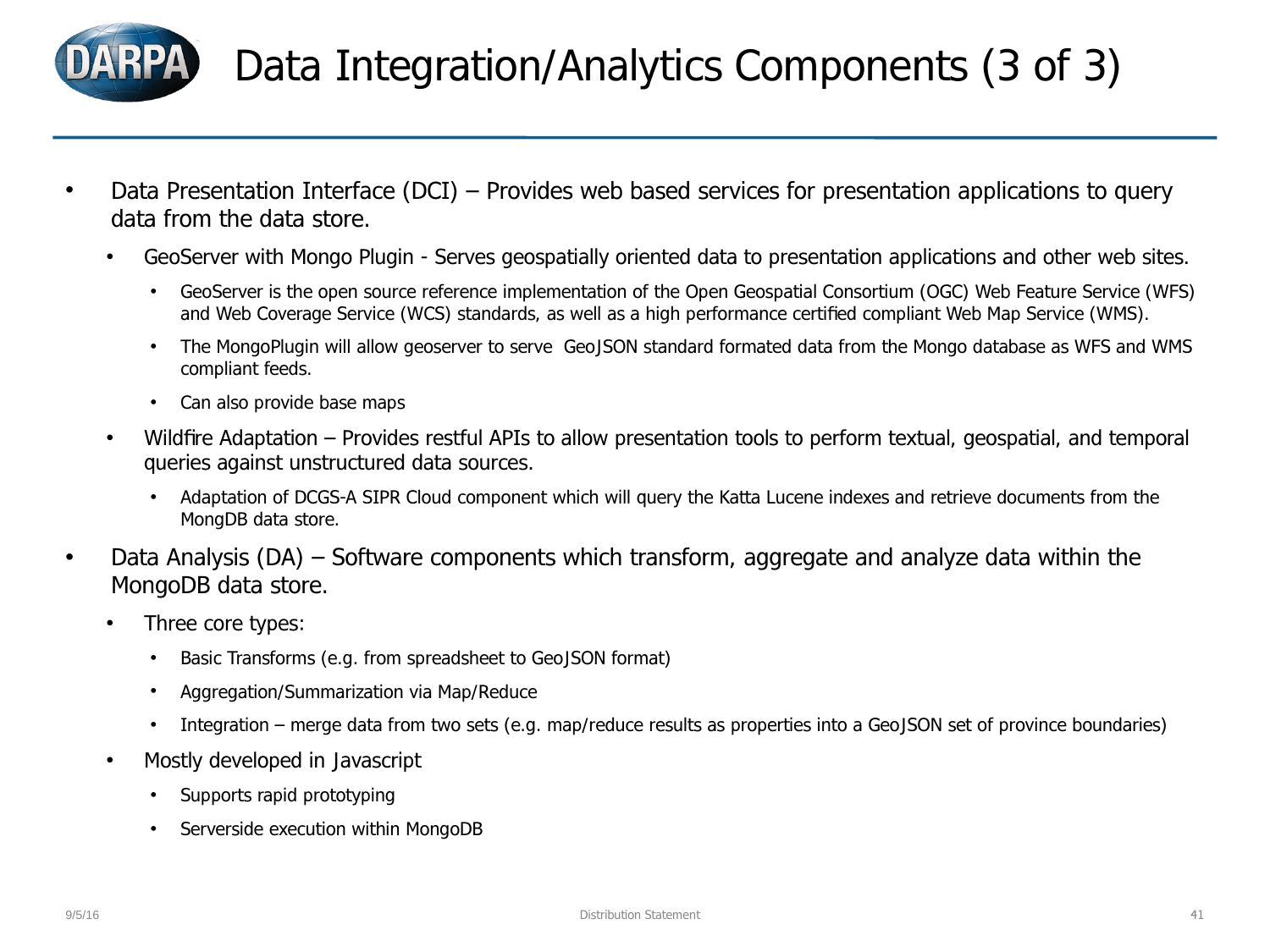

# Data Integration/Analytics Components (3 of 3)
Data Presentation Interface (DCI) – Provides web based services for presentation applications to query data from the data store.
GeoServer with Mongo Plugin - Serves geospatially oriented data to presentation applications and other web sites.
GeoServer is the open source reference implementation of the Open Geospatial Consortium (OGC) Web Feature Service (WFS) and Web Coverage Service (WCS) standards, as well as a high performance certified compliant Web Map Service (WMS).
The MongoPlugin will allow geoserver to serve  GeoJSON standard formated data from the Mongo database as WFS and WMS compliant feeds.
Can also provide base maps
Wildfire Adaptation – Provides restful APIs to allow presentation tools to perform textual, geospatial, and temporal queries against unstructured data sources.
Adaptation of DCGS-A SIPR Cloud component which will query the Katta Lucene indexes and retrieve documents from the MongDB data store.
Data Analysis (DA) – Software components which transform, aggregate and analyze data within the MongoDB data store.
Three core types:
Basic Transforms (e.g. from spreadsheet to GeoJSON format)
Aggregation/Summarization via Map/Reduce
Integration – merge data from two sets (e.g. map/reduce results as properties into a GeoJSON set of province boundaries)
Mostly developed in Javascript
Supports rapid prototyping
Serverside execution within MongoDB

9/5/16
Distribution Statement
41